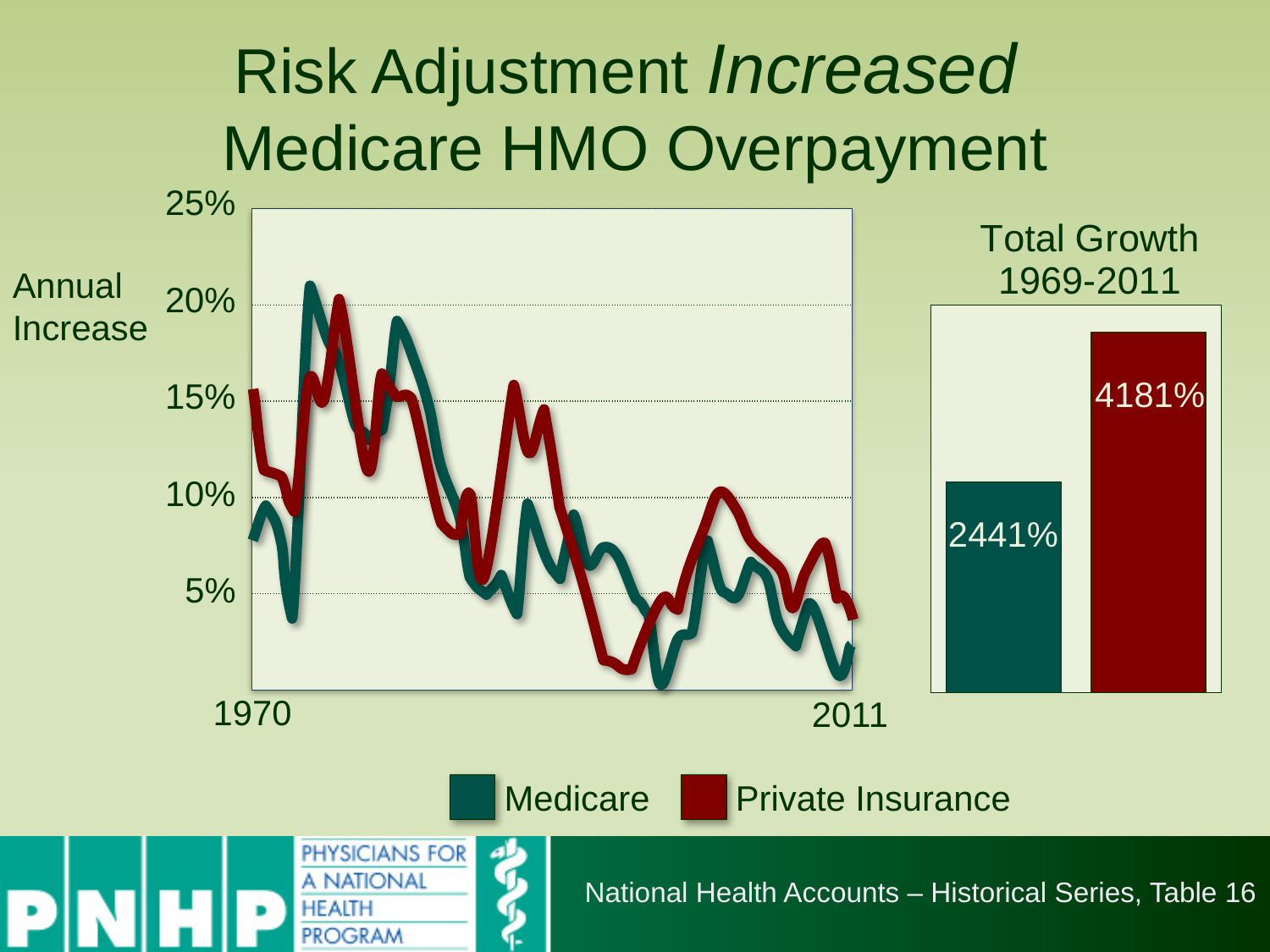

# Risk Adjustment Increased Medicare HMO Overpayment

### Chart: Total Growth 1969-2011

| Category | Series 1 |
|---|---|
| Medicare | 24.41 |
| Private | 41.81 |
| 25% |
| --- |
| 20% |
| 15% |
| 10% |
| 5% |
|  |
|  |
| --- |
|  |
|  |
|  |
|  |

Annual Increase

4181%
2441%
1970
2011
Medicare
Private Insurance

National Health Accounts – Historical Series, Table 16